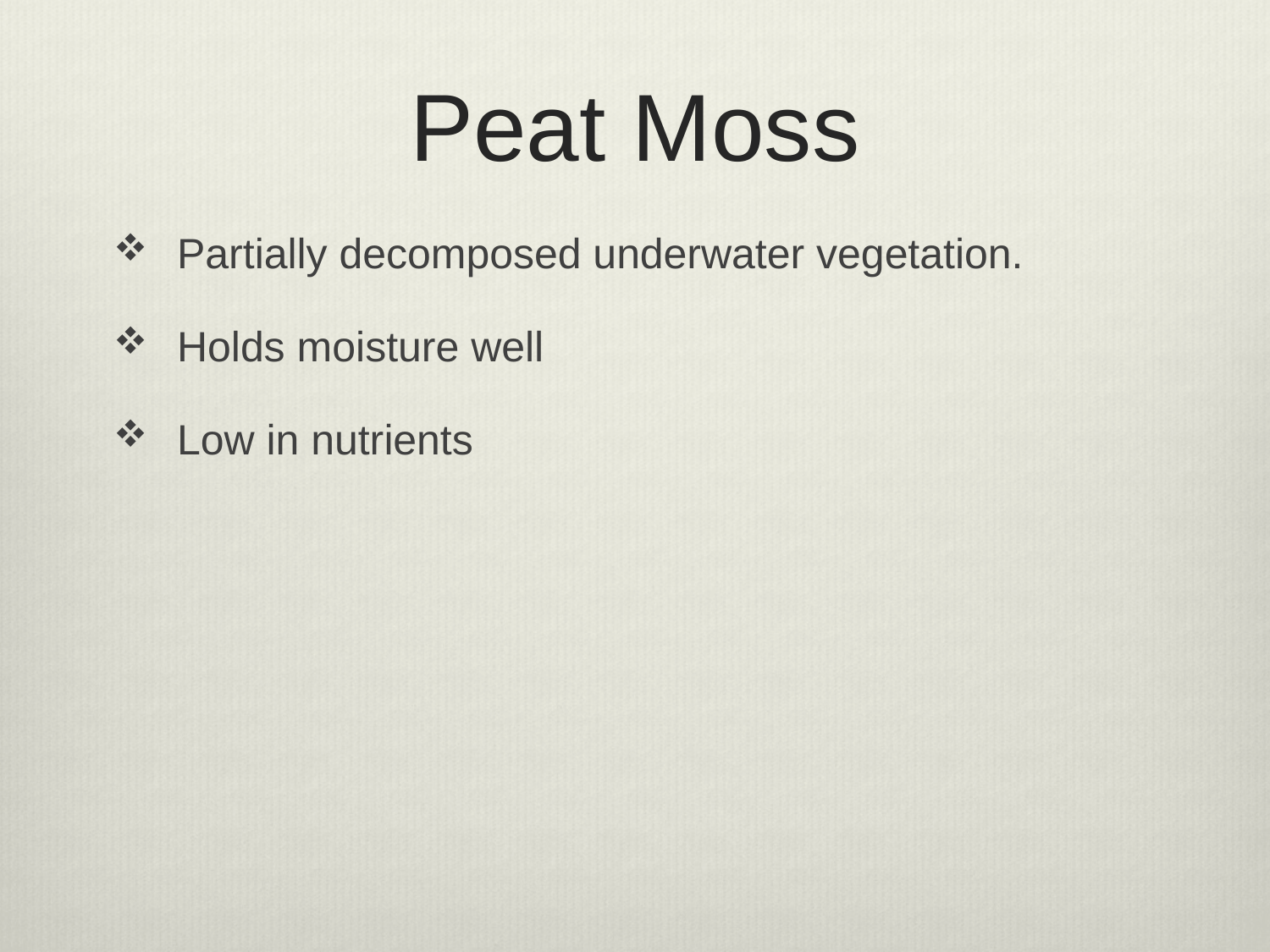

# Peat Moss
Partially decomposed underwater vegetation.
Holds moisture well
Low in nutrients